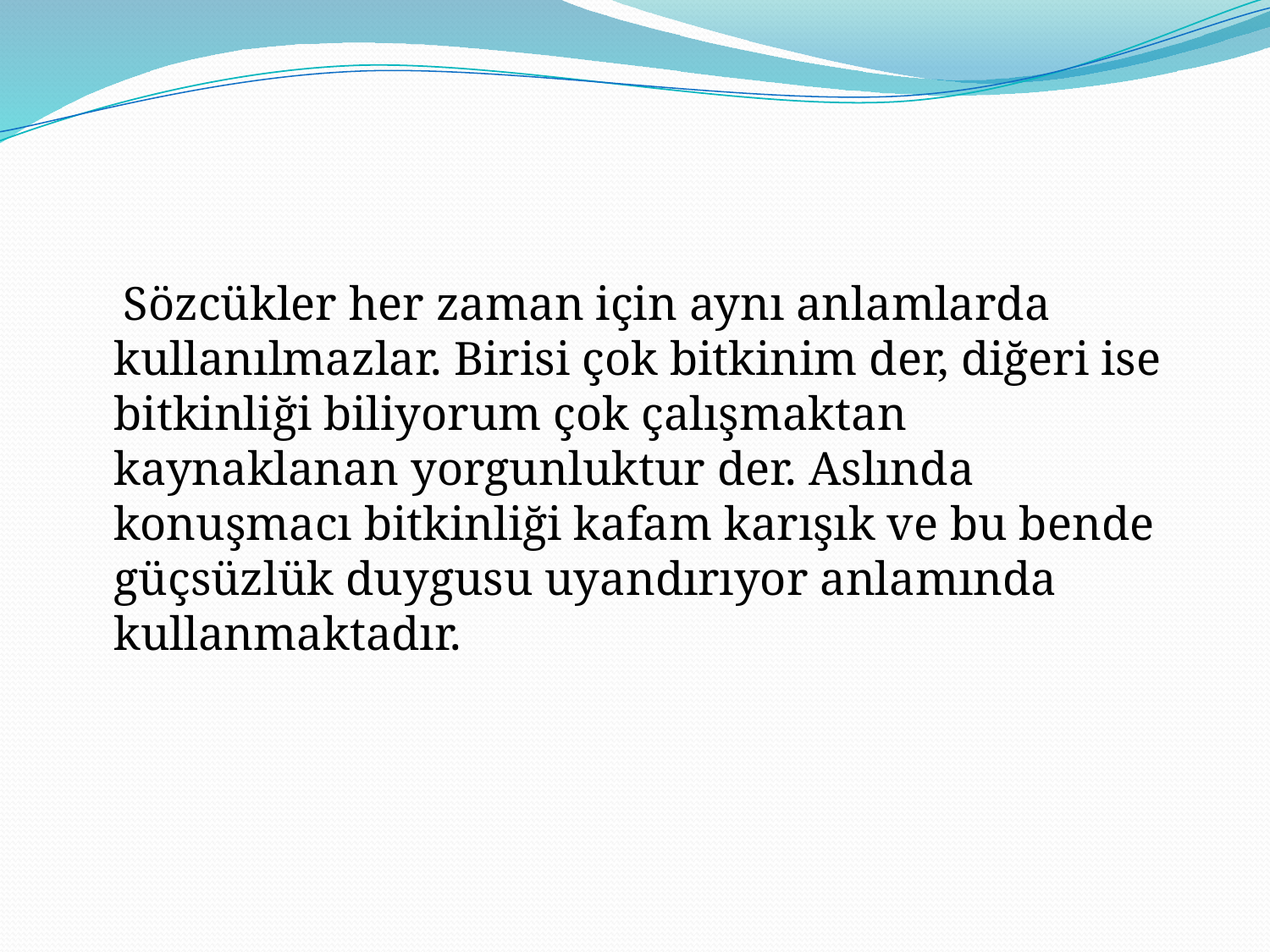

#
    Sözcükler her zaman için aynı anlamlarda kullanılmazlar. Birisi çok bitkinim der, diğeri ise bitkinliği biliyorum çok çalışmaktan kaynaklanan yorgunluktur der. Aslında konuşmacı bitkinliği kafam karışık ve bu bende güçsüzlük duygusu uyandırıyor anlamında kullanmaktadır.